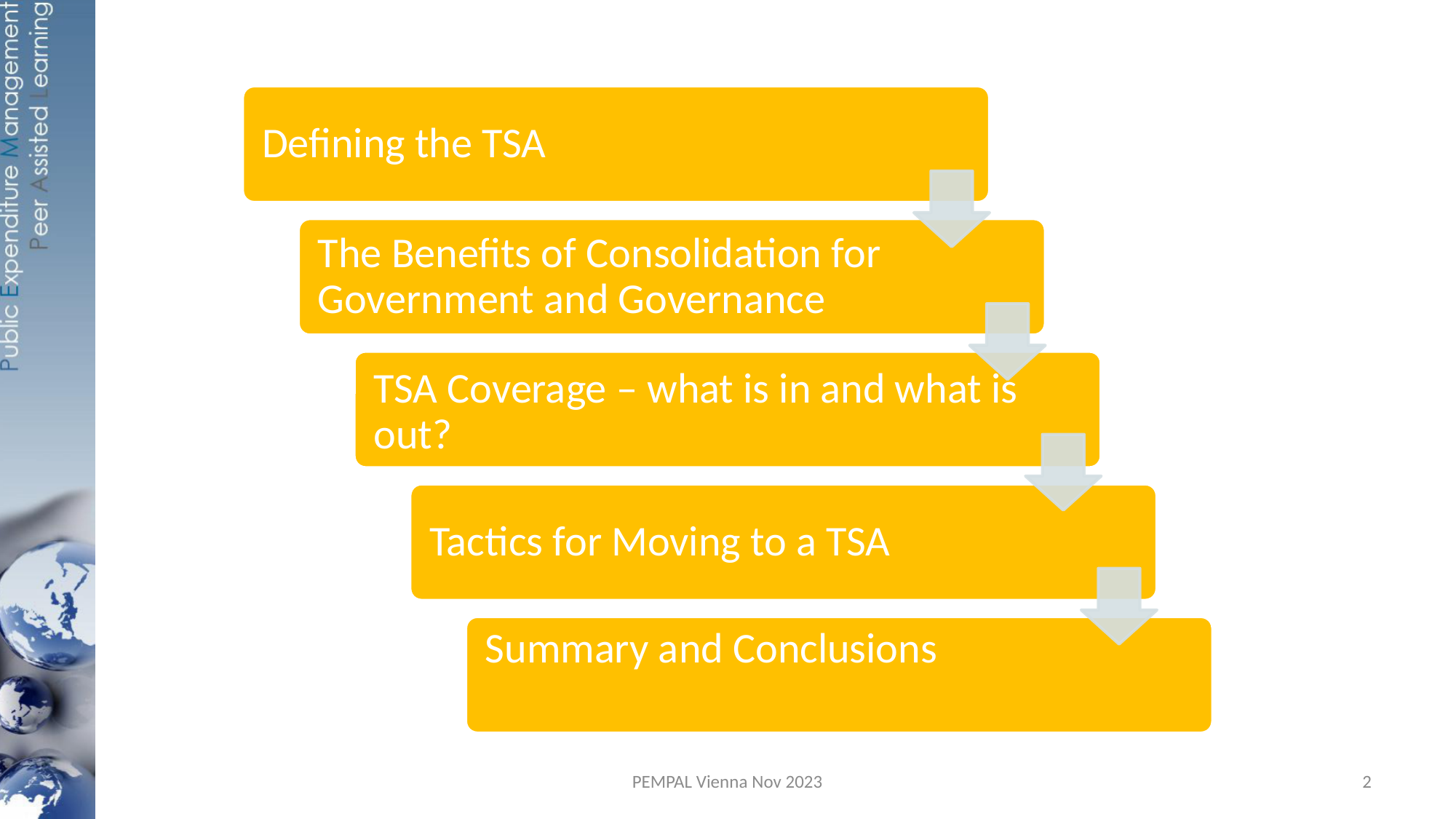

#
Defining the TSA
The Benefits of Consolidation for Government and Governance

TSA Coverage – what is in and what is out?

Tactics for Moving to a TSA
Summary and Conclusions

PEMPAL Vienna Nov 2023
2